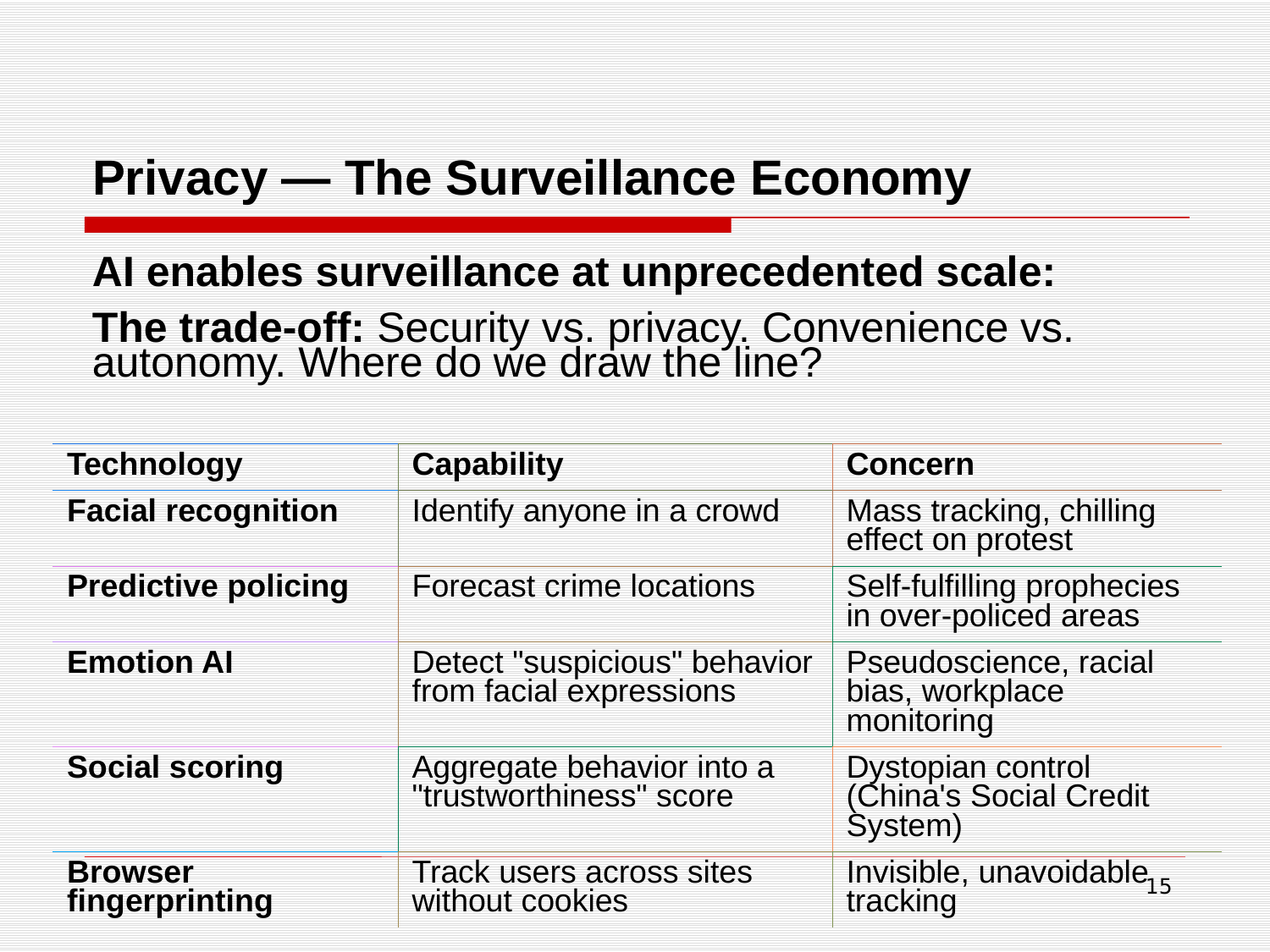

# Privacy — The Surveillance Economy
AI enables surveillance at unprecedented scale:
The trade-off: Security vs. privacy. Convenience vs. autonomy. Where do we draw the line?
| Technology | Capability | Concern |
| --- | --- | --- |
| Facial recognition | Identify anyone in a crowd | Mass tracking, chilling effect on protest |
| Predictive policing | Forecast crime locations | Self-fulfilling prophecies in over-policed areas |
| Emotion AI | Detect "suspicious" behavior from facial expressions | Pseudoscience, racial bias, workplace monitoring |
| Social scoring | Aggregate behavior into a "trustworthiness" score | Dystopian control (China's Social Credit System) |
| Browser fingerprinting | Track users across sites without cookies | Invisible, unavoidable tracking |
15